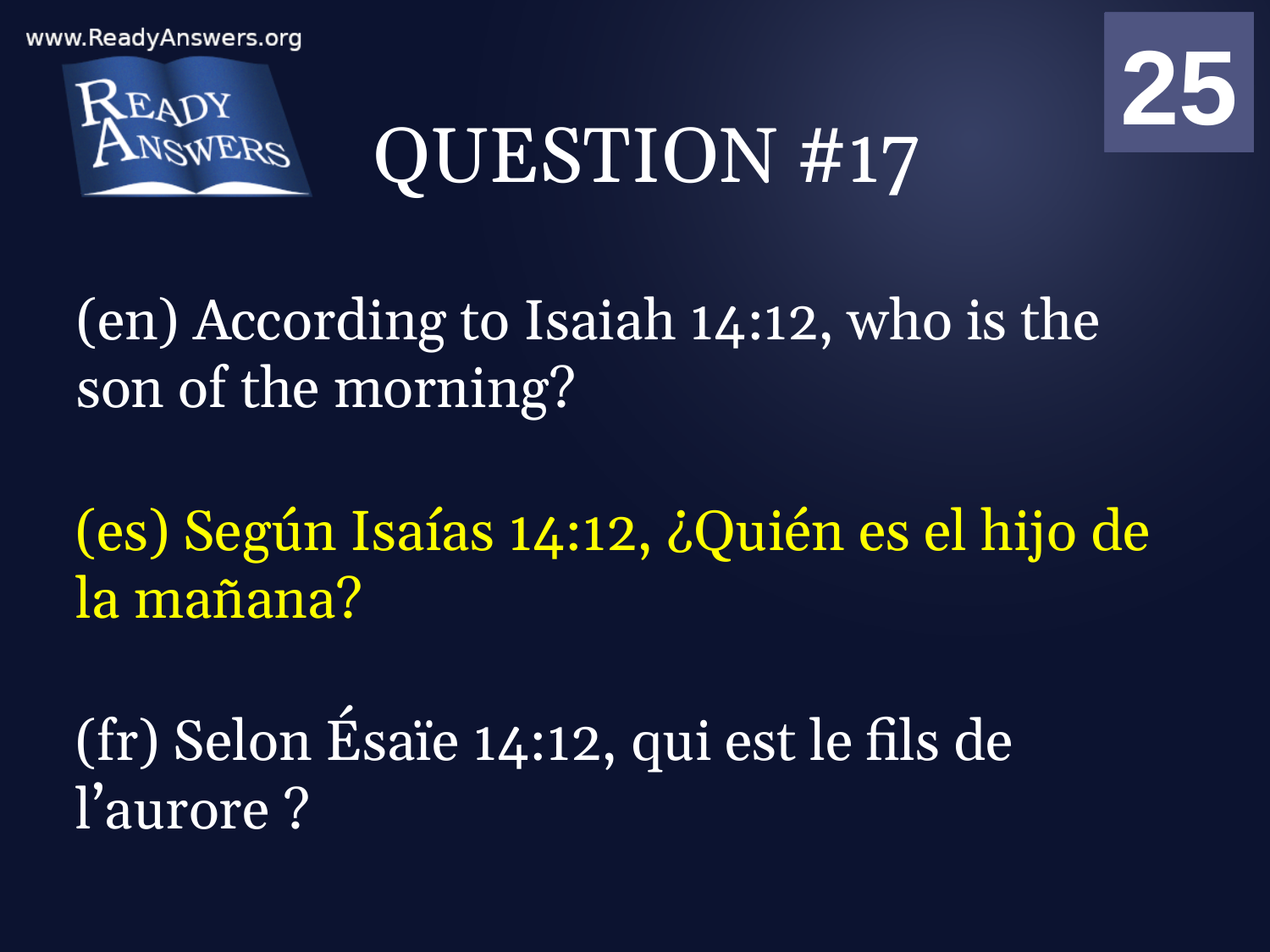

01
02
03
04
05
06
07
08
09
10
11
12
13
14
15
16
17
18
19
20
21
22
23
24
25
00
# QUESTION #17
(en) According to Isaiah 14:12, who is the son of the morning?
(es) Según Isaías 14:12, ¿Quién es el hijo de la mañana?
(fr) Selon Ésaïe 14:12, qui est le fils de l’aurore ?